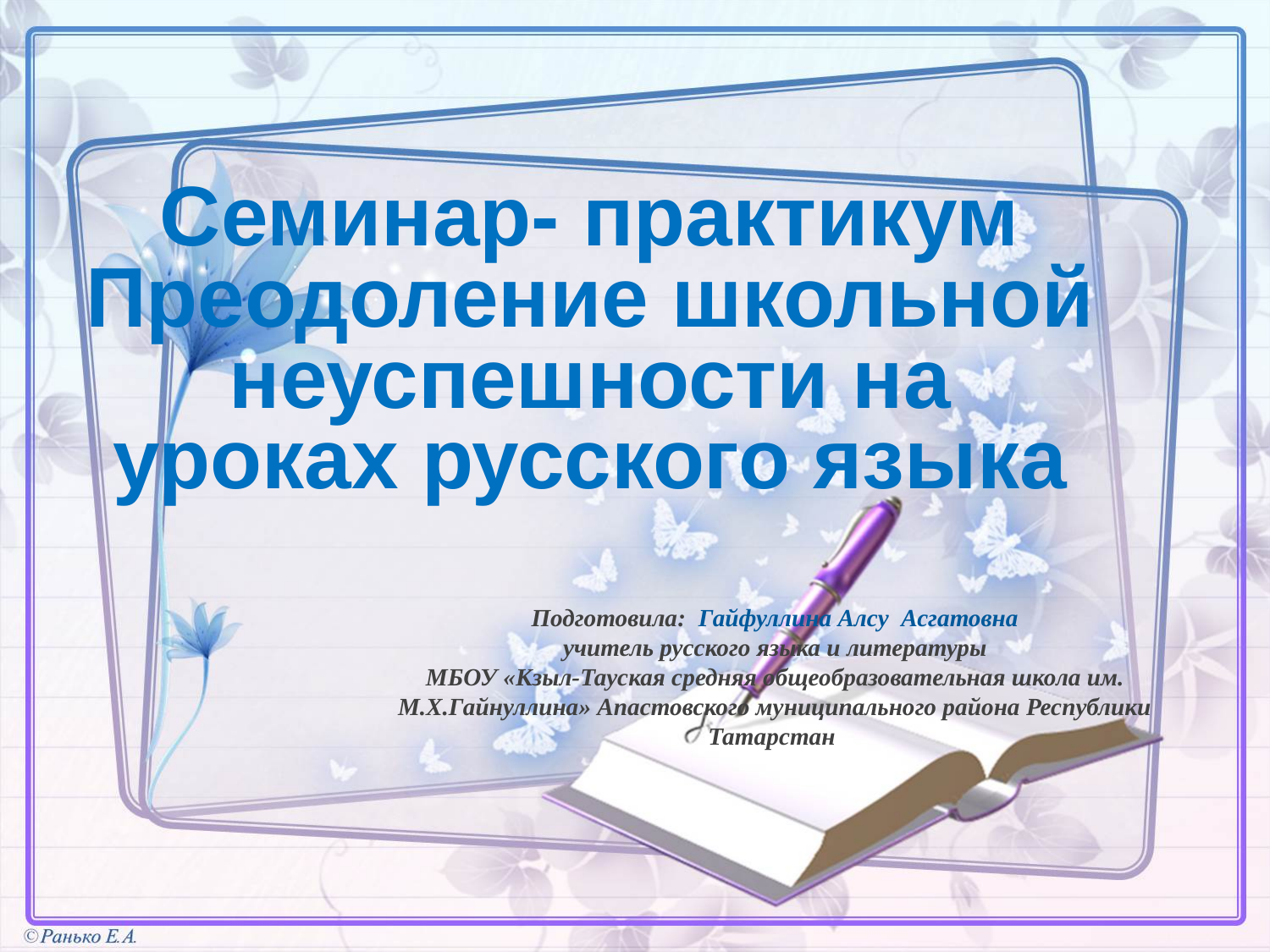

Семинар- практикум
Преодоление школьной неуспешности на уроках русского языка
Подготовила:  Гайфуллина Алсу  Асгатовна
учитель русского языка и литературы
МБОУ «Кзыл-Тауская средняя общеобразовательная школа им. М.Х.Гайнуллина» Апастовского муниципального района Республики Татарстан